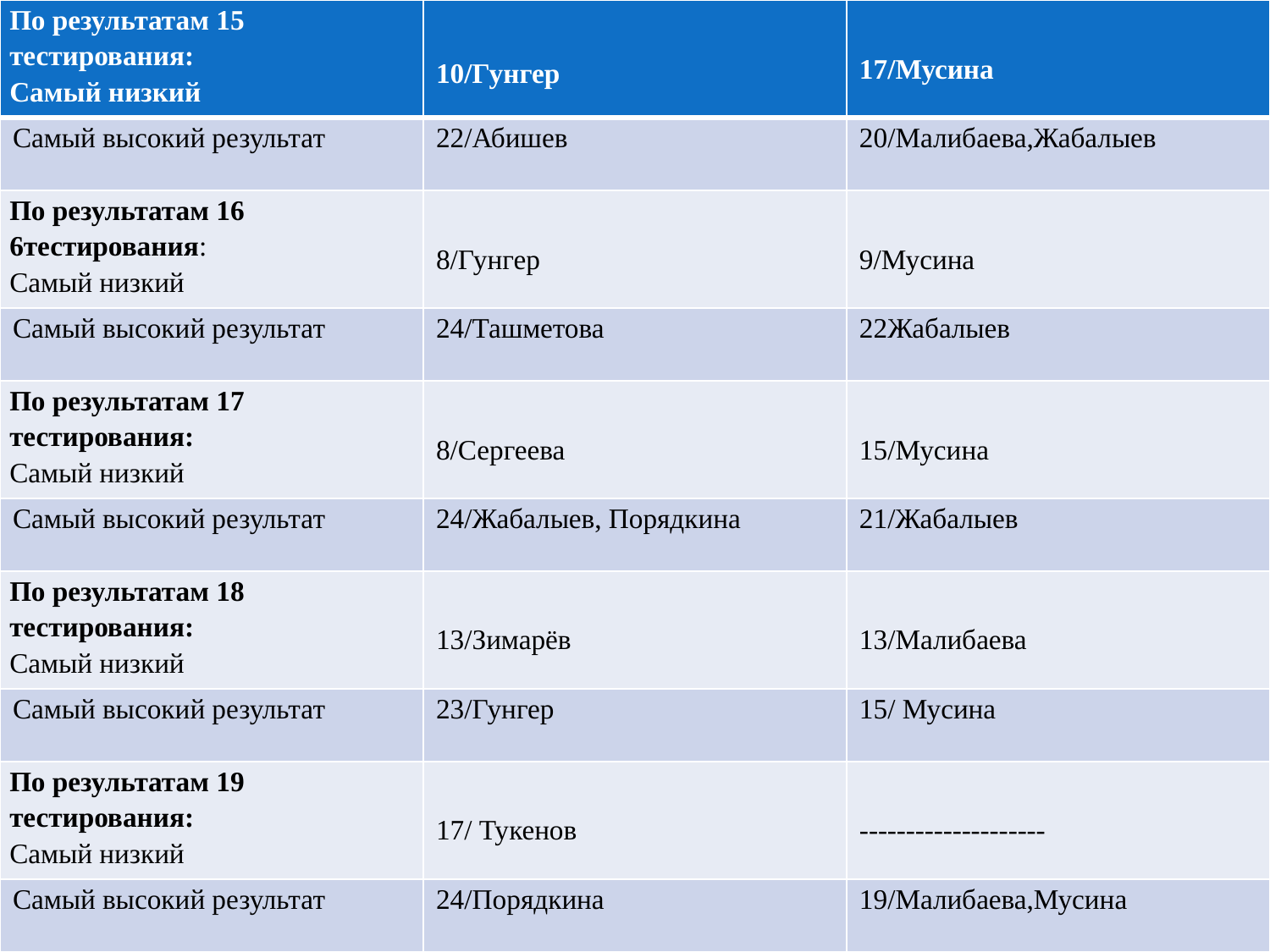

| По результатам 15 тестирования: Самый низкий | 10/Гунгер | 17/Мусина |
| --- | --- | --- |
| Самый высокий результат | 22/Абишев | 20/Малибаева,Жабалыев |
| По результатам 16 6тестирования: Самый низкий | 8/Гунгер | 9/Мусина |
| Самый высокий результат | 24/Ташметова | 22Жабалыев |
| По результатам 17 тестирования: Самый низкий | 8/Сергеева | 15/Мусина |
| Самый высокий результат | 24/Жабалыев, Порядкина | 21/Жабалыев |
| По результатам 18 тестирования: Самый низкий | 13/Зимарёв | 13/Малибаева |
| Самый высокий результат | 23/Гунгер | 15/ Мусина |
| По результатам 19 тестирования: Самый низкий | 17/ Тукенов | -------------------- |
| Самый высокий результат | 24/Порядкина | 19/Малибаева,Мусина |
#